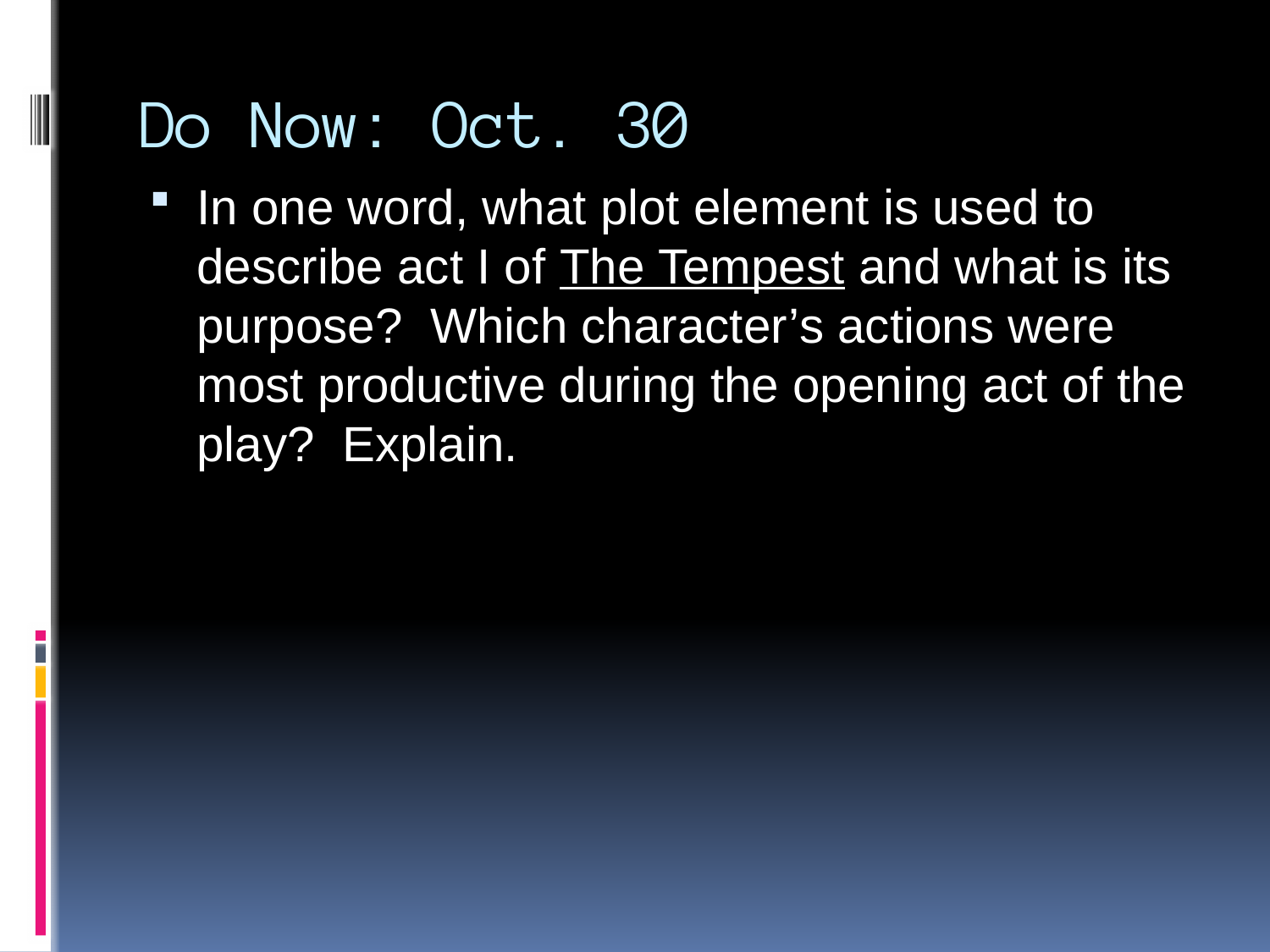

# Do Now: Oct. 30
In one word, what plot element is used to describe act I of The Tempest and what is its purpose?  Which character’s actions were most productive during the opening act of the play?  Explain.